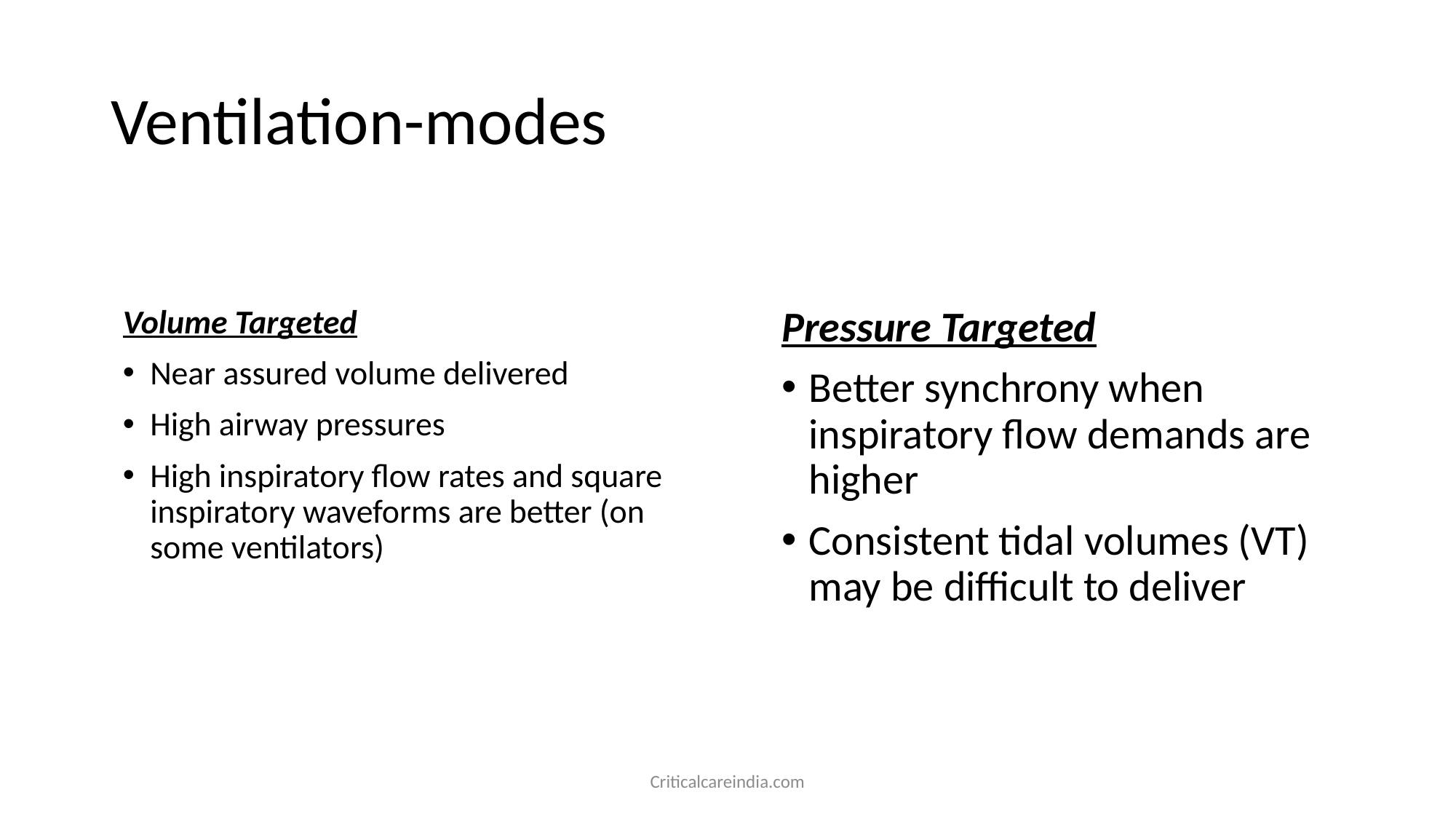

# Ventilation-modes
Pressure Targeted
Better synchrony when inspiratory flow demands are higher
Consistent tidal volumes (VT) may be difficult to deliver

Volume Targeted
Near assured volume delivered
High airway pressures
High inspiratory flow rates and square inspiratory waveforms are better (on some ventilators)
Criticalcareindia.com